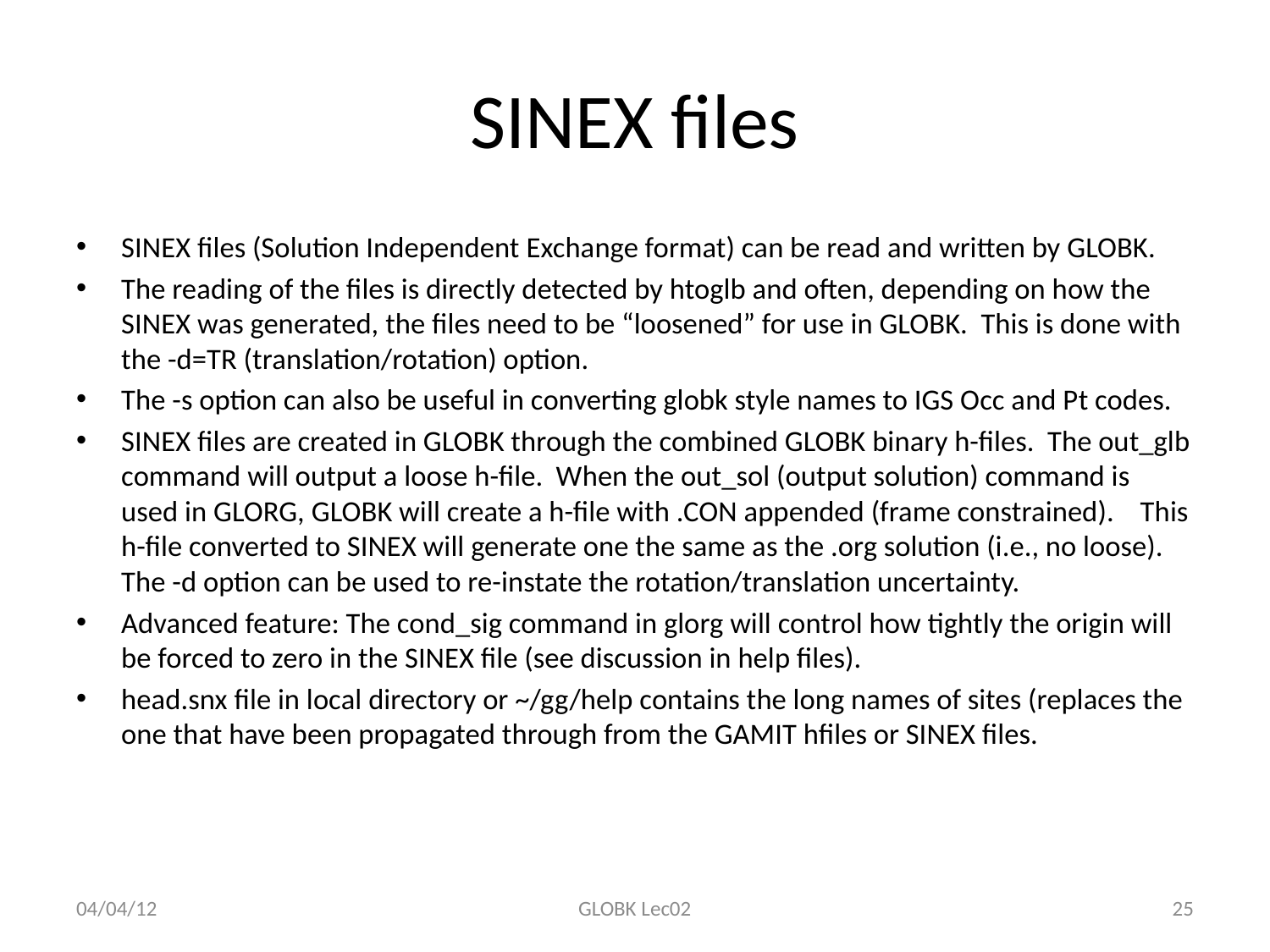

# SINEX files
SINEX files (Solution Independent Exchange format) can be read and written by GLOBK.
The reading of the files is directly detected by htoglb and often, depending on how the SINEX was generated, the files need to be “loosened” for use in GLOBK.  This is done with the -d=TR (translation/rotation) option.
The -s option can also be useful in converting globk style names to IGS Occ and Pt codes.
SINEX files are created in GLOBK through the combined GLOBK binary h-files.  The out_glb command will output a loose h-file.  When the out_sol (output solution) command is used in GLORG, GLOBK will create a h-file with .CON appended (frame constrained).    This h-file converted to SINEX will generate one the same as the .org solution (i.e., no loose).  The -d option can be used to re-instate the rotation/translation uncertainty.
Advanced feature: The cond_sig command in glorg will control how tightly the origin will be forced to zero in the SINEX file (see discussion in help files).
head.snx file in local directory or ~/gg/help contains the long names of sites (replaces the one that have been propagated through from the GAMIT hfiles or SINEX files.

04/04/12
GLOBK Lec02
25